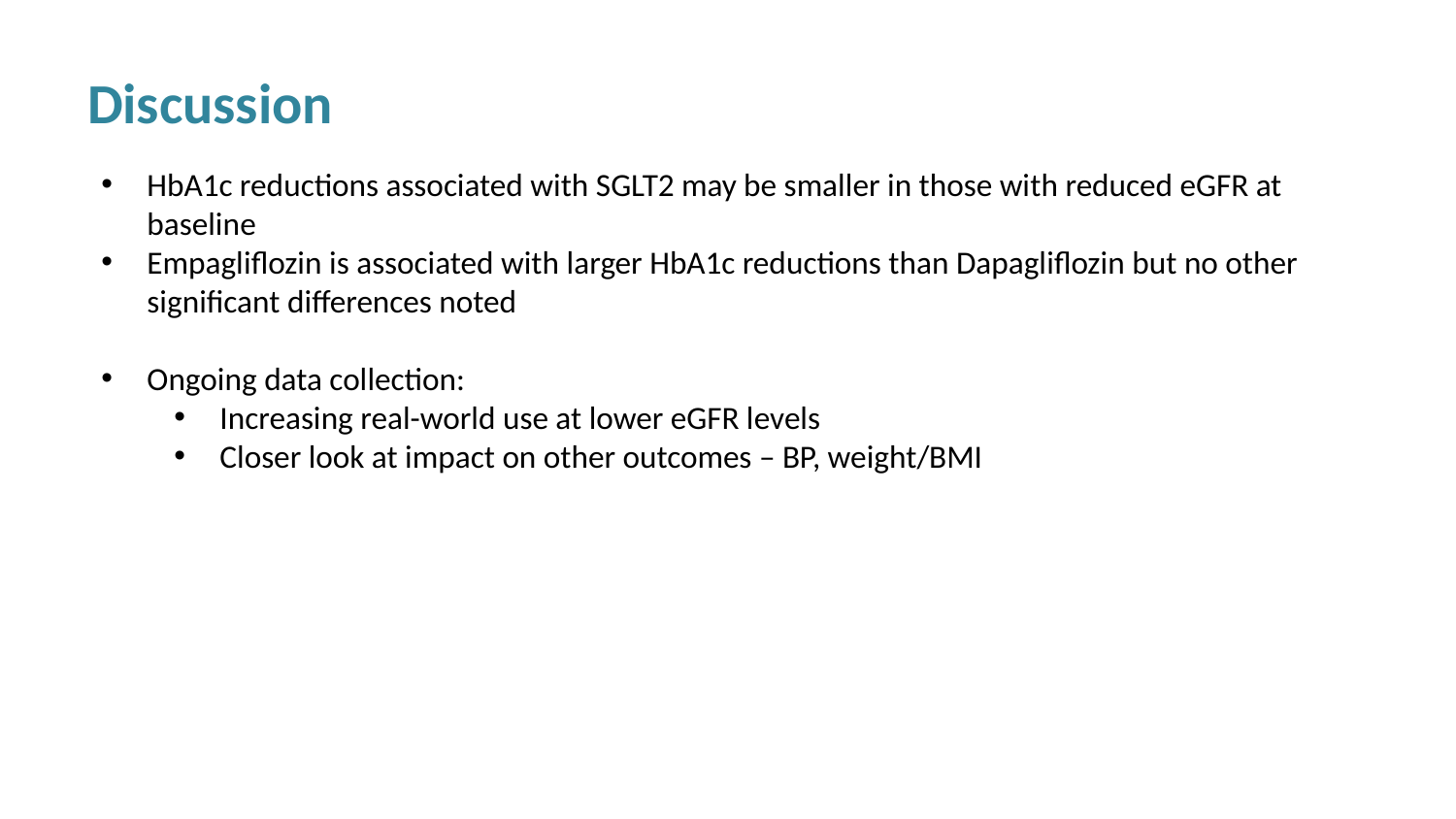

# Discussion
HbA1c reductions associated with SGLT2 may be smaller in those with reduced eGFR at baseline
Empagliflozin is associated with larger HbA1c reductions than Dapagliflozin but no other significant differences noted

Ongoing data collection:
Increasing real-world use at lower eGFR levels
Closer look at impact on other outcomes – BP, weight/BMI